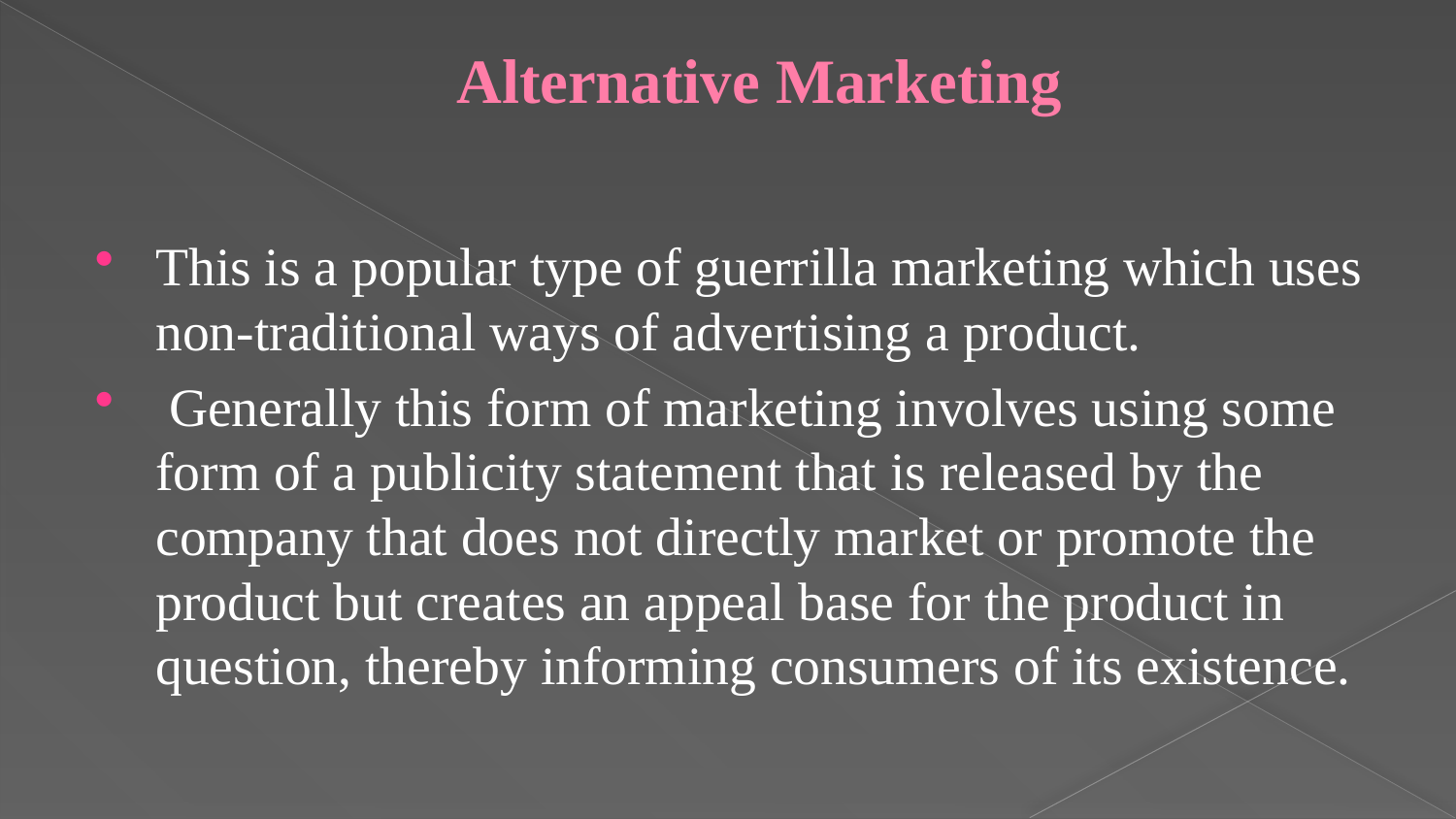

# Alternative Marketing
This is a popular type of guerrilla marketing which uses non-traditional ways of advertising a product.
 Generally this form of marketing involves using some form of a publicity statement that is released by the company that does not directly market or promote the product but creates an appeal base for the product in question, thereby informing consumers of its existence.